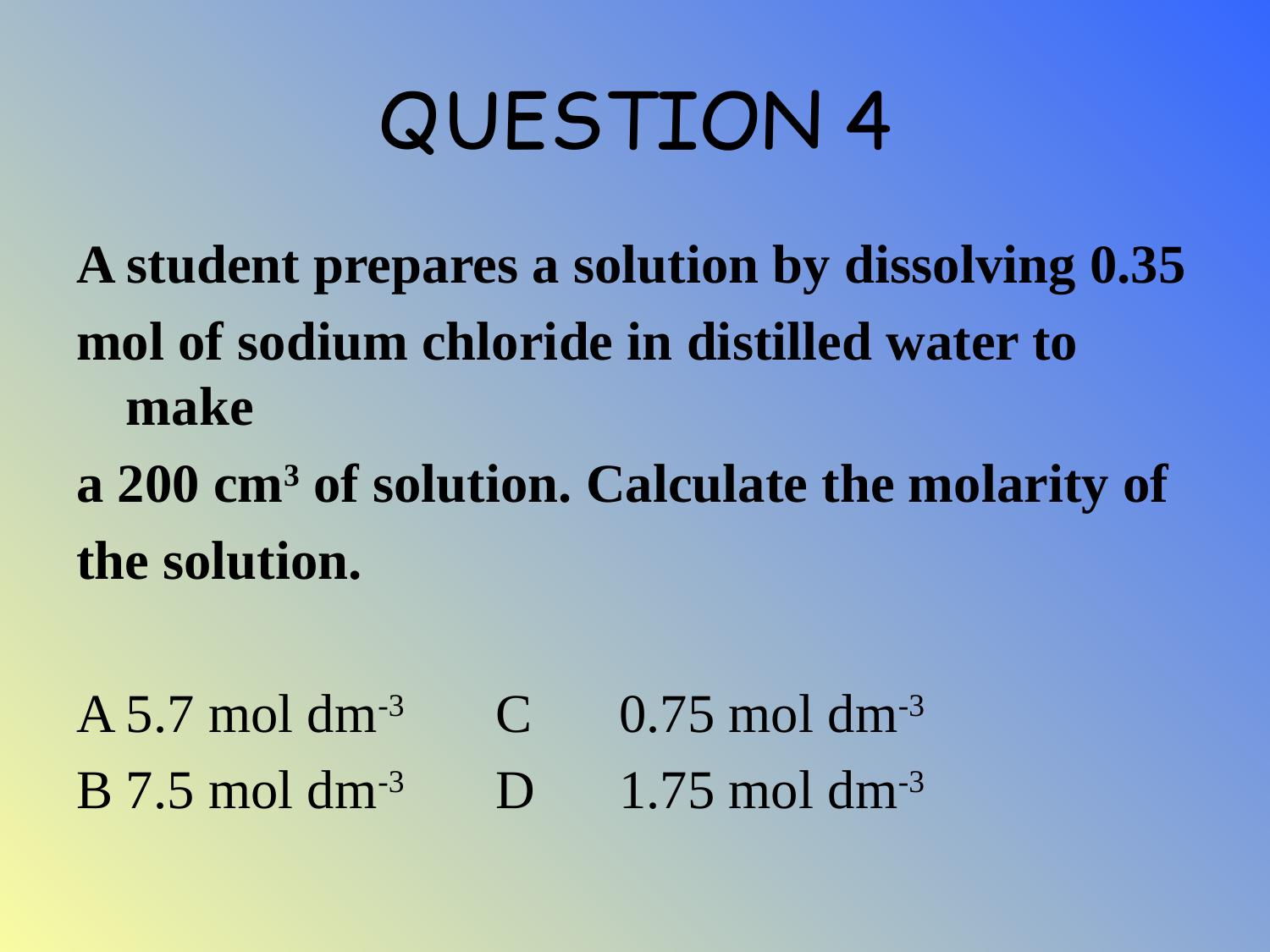

# QUESTION 4
A student prepares a solution by dissolving 0.35
mol of sodium chloride in distilled water to make
a 200 cm3 of solution. Calculate the molarity of
the solution.

A		5.7 mol dm-3		C	0.75 mol dm-3
B		7.5 mol dm-3 		D	1.75 mol dm-3